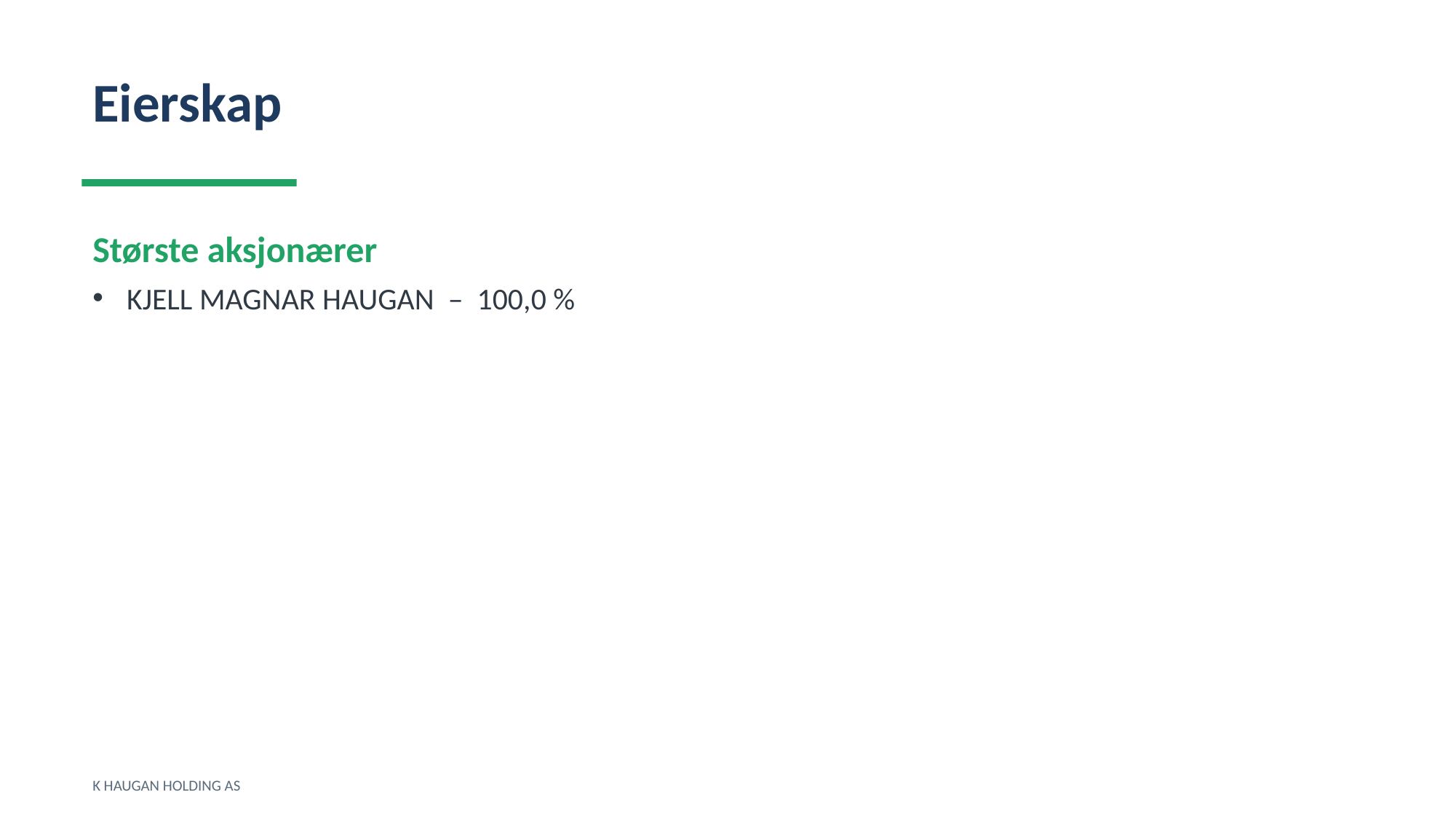

Eierskap

Største aksjonærer
KJELL MAGNAR HAUGAN  –  100,0 %
K HAUGAN HOLDING AS